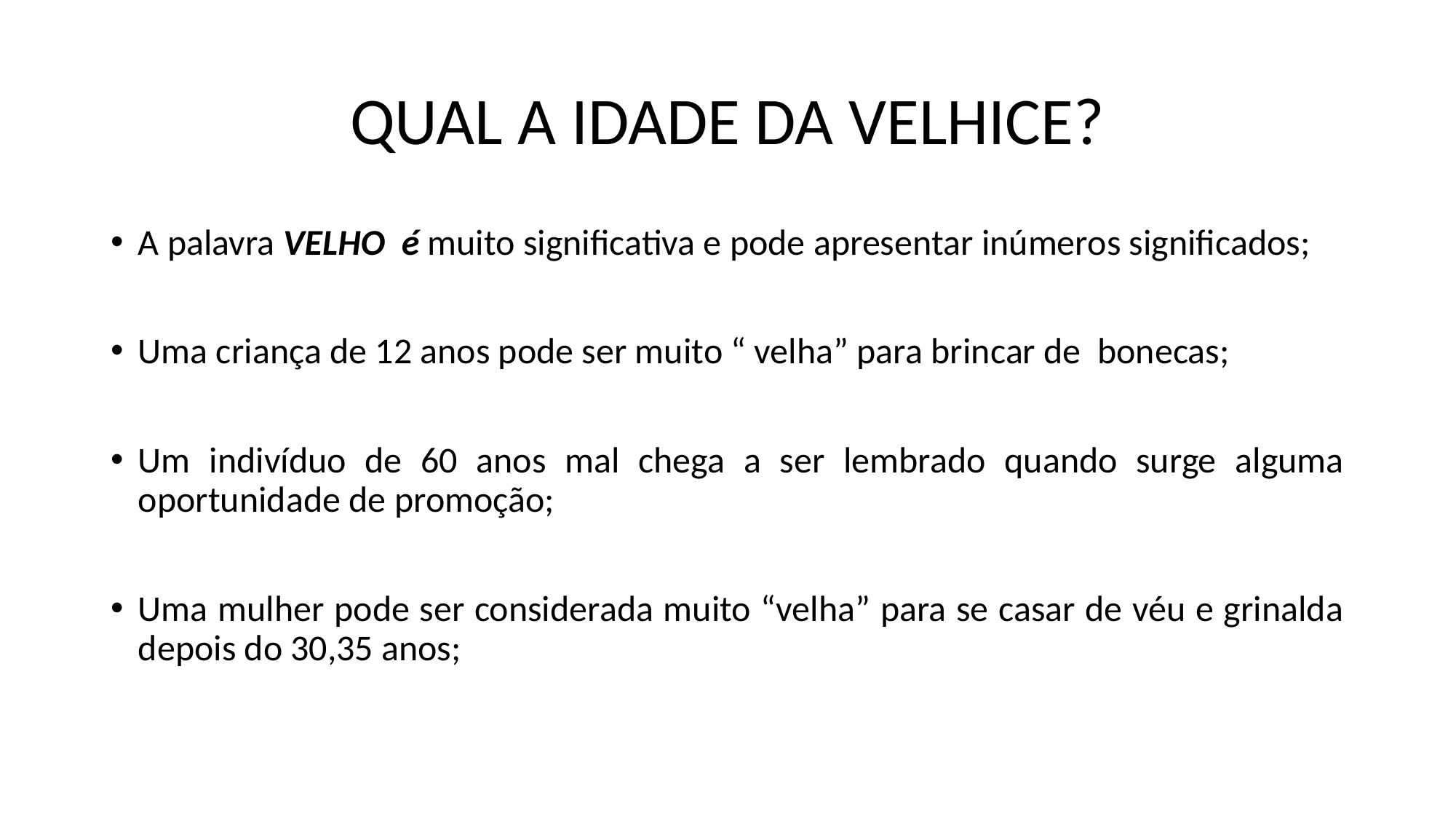

# QUAL A IDADE DA VELHICE?
A palavra VELHO  é muito significativa e pode apresentar inúmeros significados;

Uma criança de 12 anos pode ser muito “ velha” para brincar de  bonecas;

Um indivíduo de 60 anos mal chega a ser lembrado quando surge alguma oportunidade de promoção;

Uma mulher pode ser considerada muito “velha” para se casar de véu e grinalda depois do 30,35 anos;